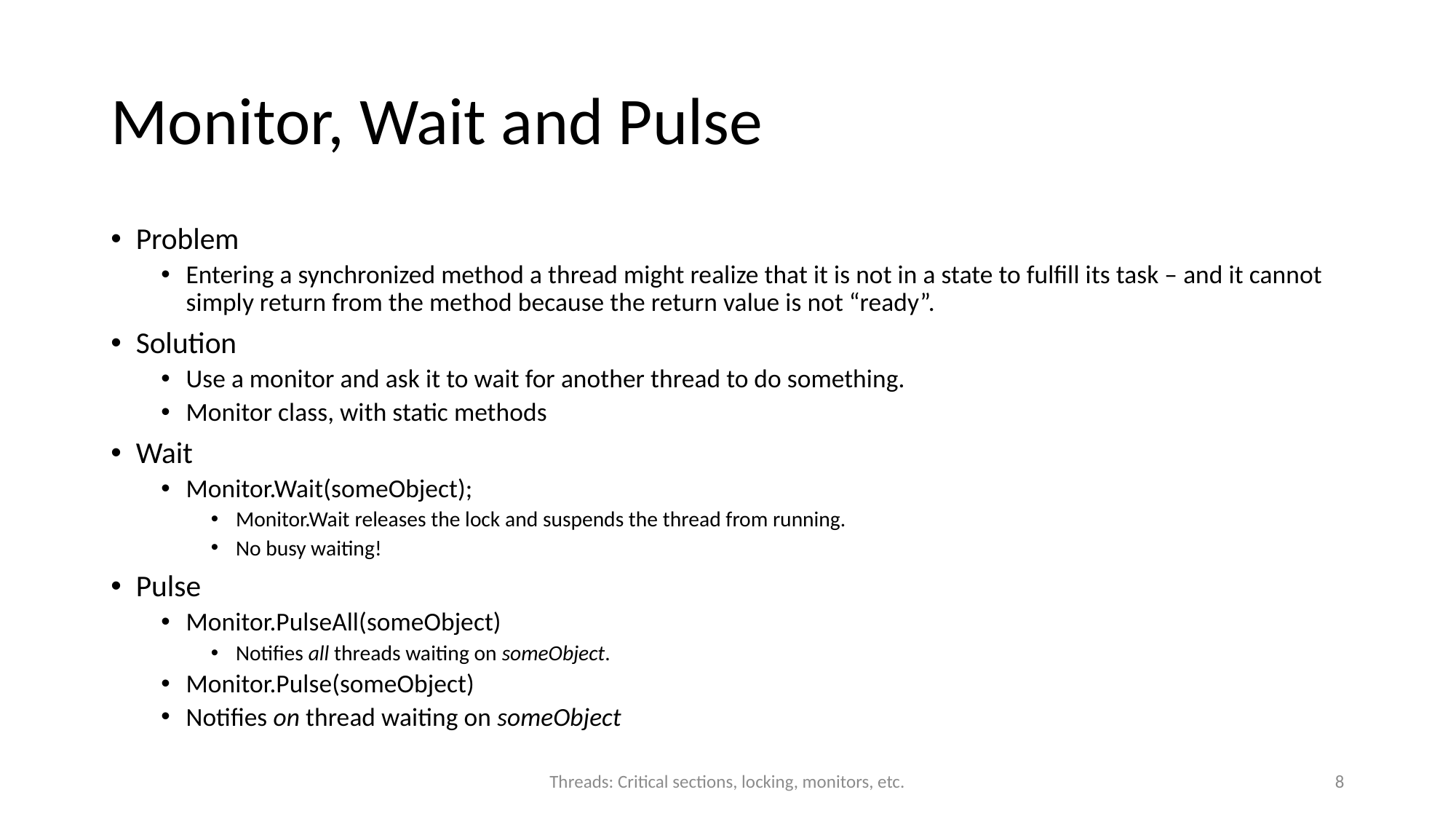

# Monitor, Wait and Pulse
Problem
Entering a synchronized method a thread might realize that it is not in a state to fulfill its task – and it cannot simply return from the method because the return value is not “ready”.
Solution
Use a monitor and ask it to wait for another thread to do something.
Monitor class, with static methods
Wait
Monitor.Wait(someObject);
Monitor.Wait releases the lock and suspends the thread from running.
No busy waiting!
Pulse
Monitor.PulseAll(someObject)
Notifies all threads waiting on someObject.
Monitor.Pulse(someObject)
Notifies on thread waiting on someObject

Threads: Critical sections, locking, monitors, etc.
8